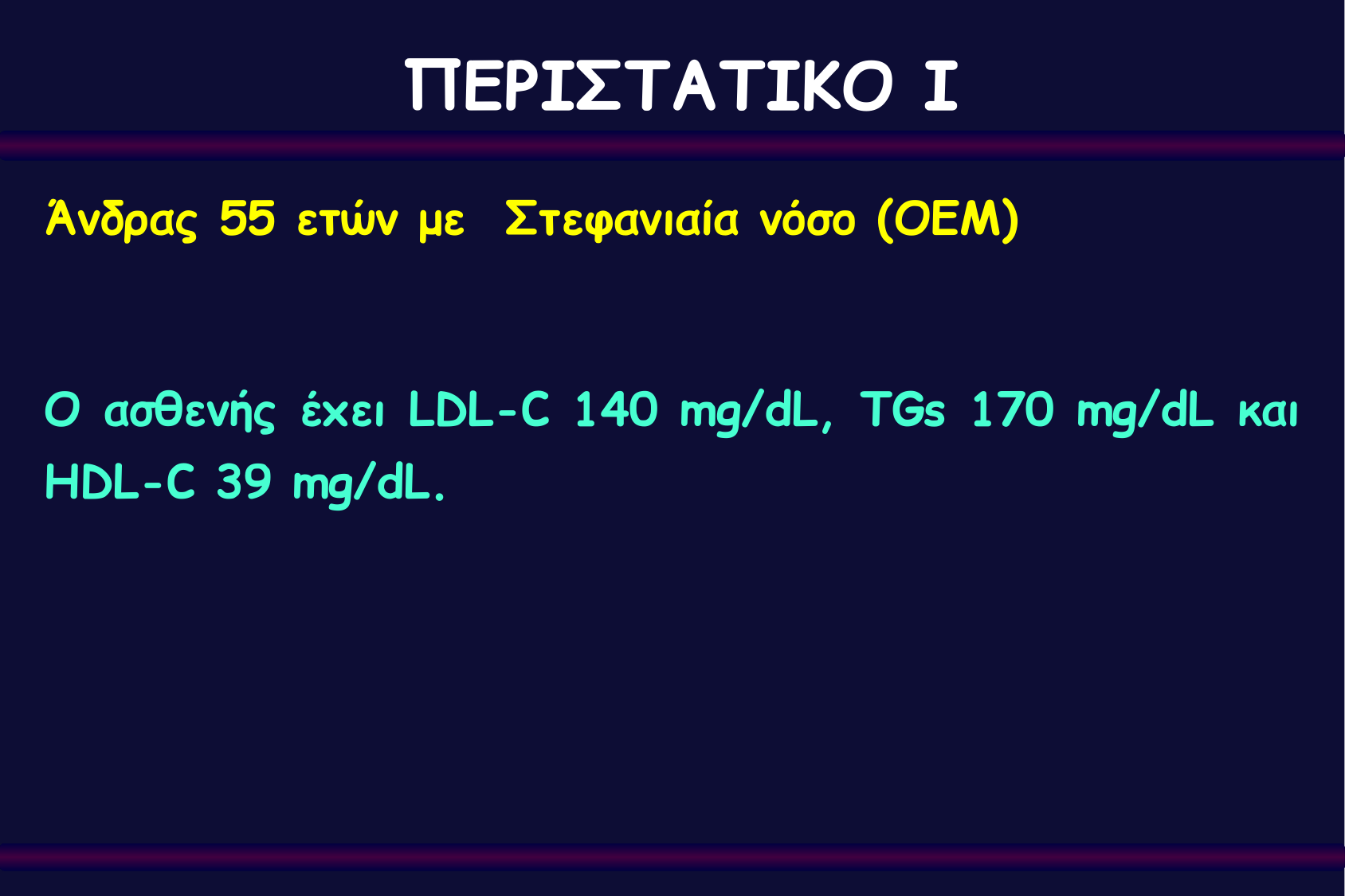

ΠΕΡΙΣΤΑΤΙΚΟ Ι

Άνδρας 55 ετών με  Στεφανιαία νόσο (ΟΕΜ)

Ο ασθενής έχει LDL-C 140 mg/dL, TGs 170 mg/dL και HDL-C 39 mg/dL.